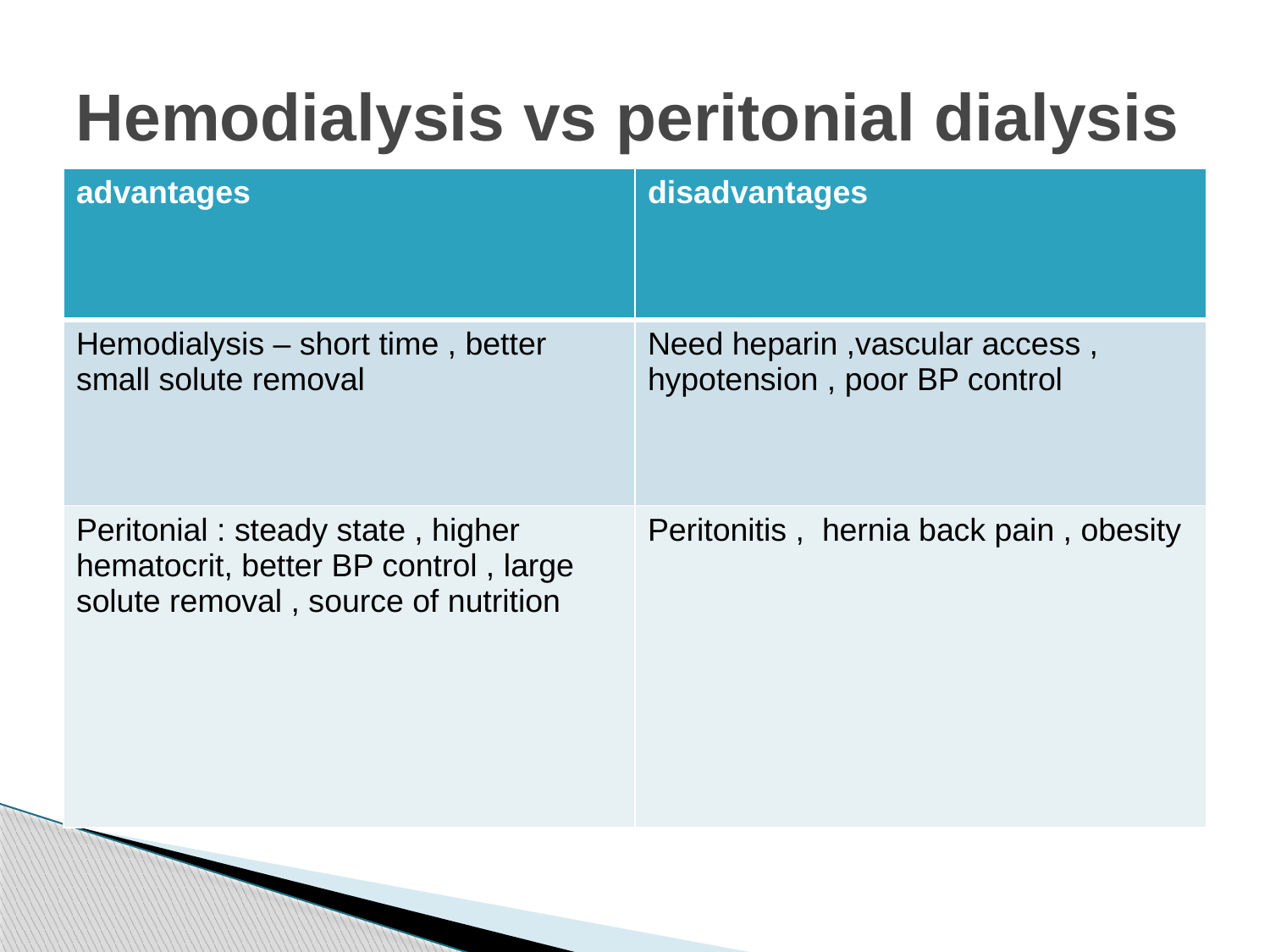

# Hemodialysis vs peritonial dialysis
| advantages | disadvantages |
| --- | --- |
| Hemodialysis – short time , better small solute removal | Need heparin ,vascular access , hypotension , poor BP control |
| Peritonial : steady state , higher hematocrit, better BP control , large solute removal , source of nutrition | Peritonitis , hernia back pain , obesity |